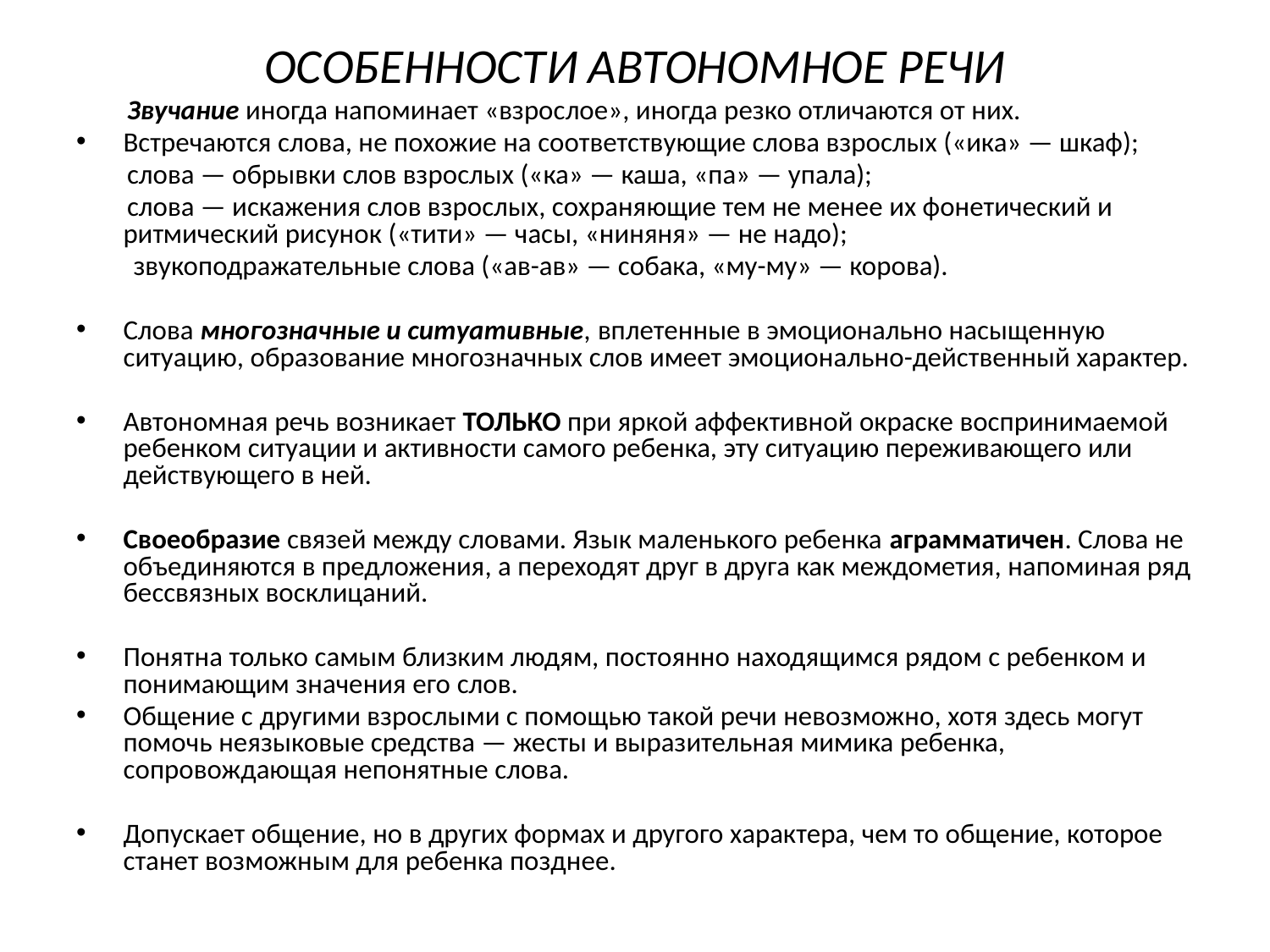

ОСОБЕННОСТИ АВТОНОМНОЕ РЕЧИ
        Звучание иногда напоминает «взрослое», иногда резко отличаются от них.
Встречаются слова, не похожие на соответствующие слова взрослых («ика» — шкаф);
        слова — обрывки слов взрослых («ка» — каша, «па» — упала);
        слова — искажения слов взрослых, сохраняющие тем не менее их фонетический и ритмический рисунок («тити» — часы, «ниняня» — не надо);
         звукоподражательные слова («ав-ав» — собака, «му-му» — корова).

Слова многозначные и ситуативные, вплетенные в эмоционально насыщенную ситуацию, образование многозначных слов имеет эмоционально-действенный характер.

Автономная речь возникает ТОЛЬКО при яркой аффективной окраске воспринимаемой ребенком ситуации и активности самого ребенка, эту ситуацию переживающего или действующего в ней.

Своеобразие связей между словами. Язык маленького ребенка аграмматичен. Слова не объединяются в предложения, а переходят друг в друга как междометия, напоминая ряд бессвязных восклицаний.

Понятна только самым близким людям, постоянно находящимся рядом с ребенком и понимающим значения его слов.
Общение с другими взрослыми с помощью такой речи невозможно, хотя здесь могут помочь неязыковые средства — жесты и выразительная мимика ребенка, сопровождающая непонятные слова.

Допускает общение, но в других формах и другого характера, чем то общение, которое станет возможным для ребенка позднее.